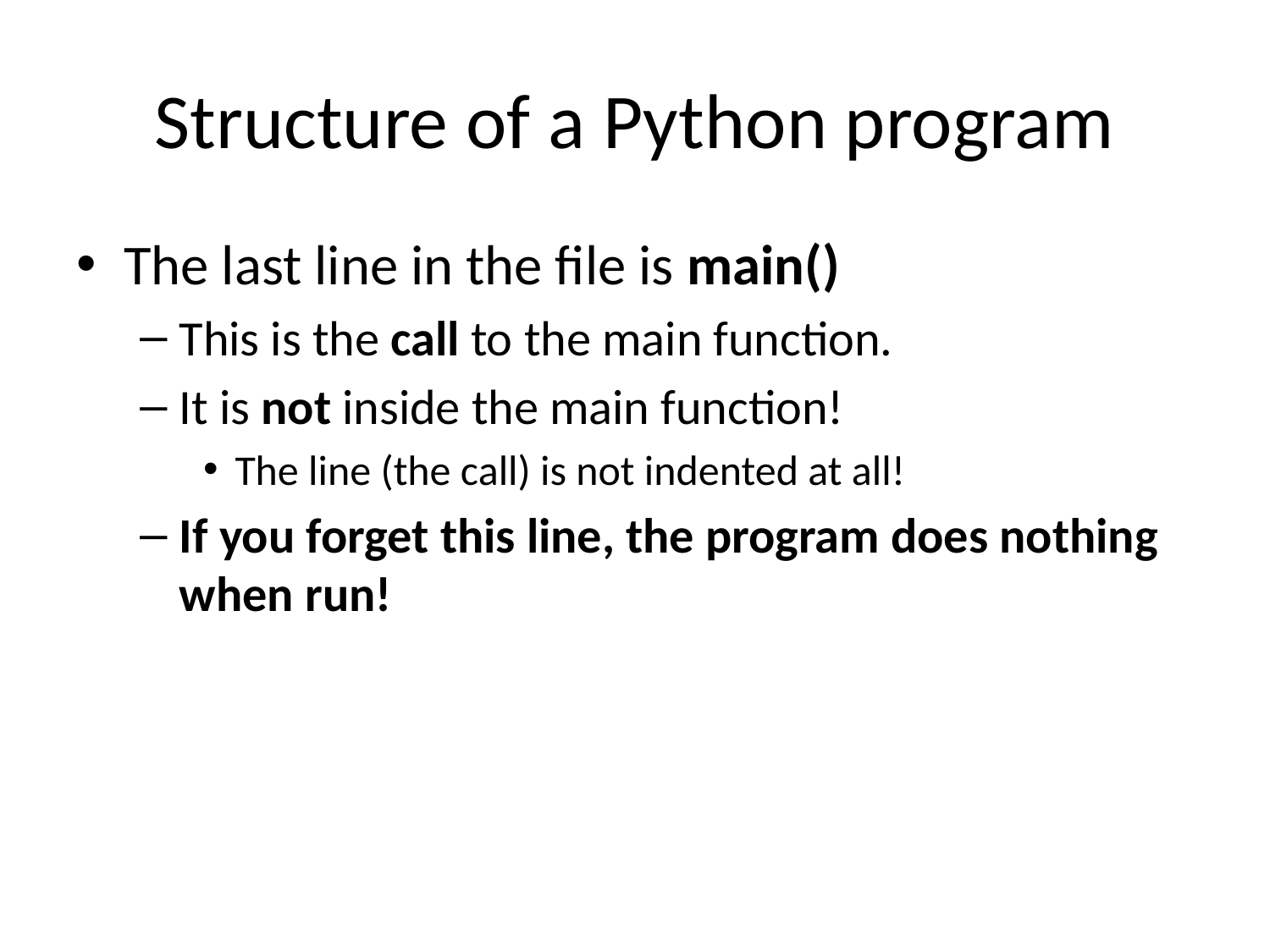

# Structure of a Python program
The last line in the file is main()
This is the call to the main function.
It is not inside the main function!
The line (the call) is not indented at all!
If you forget this line, the program does nothing when run!